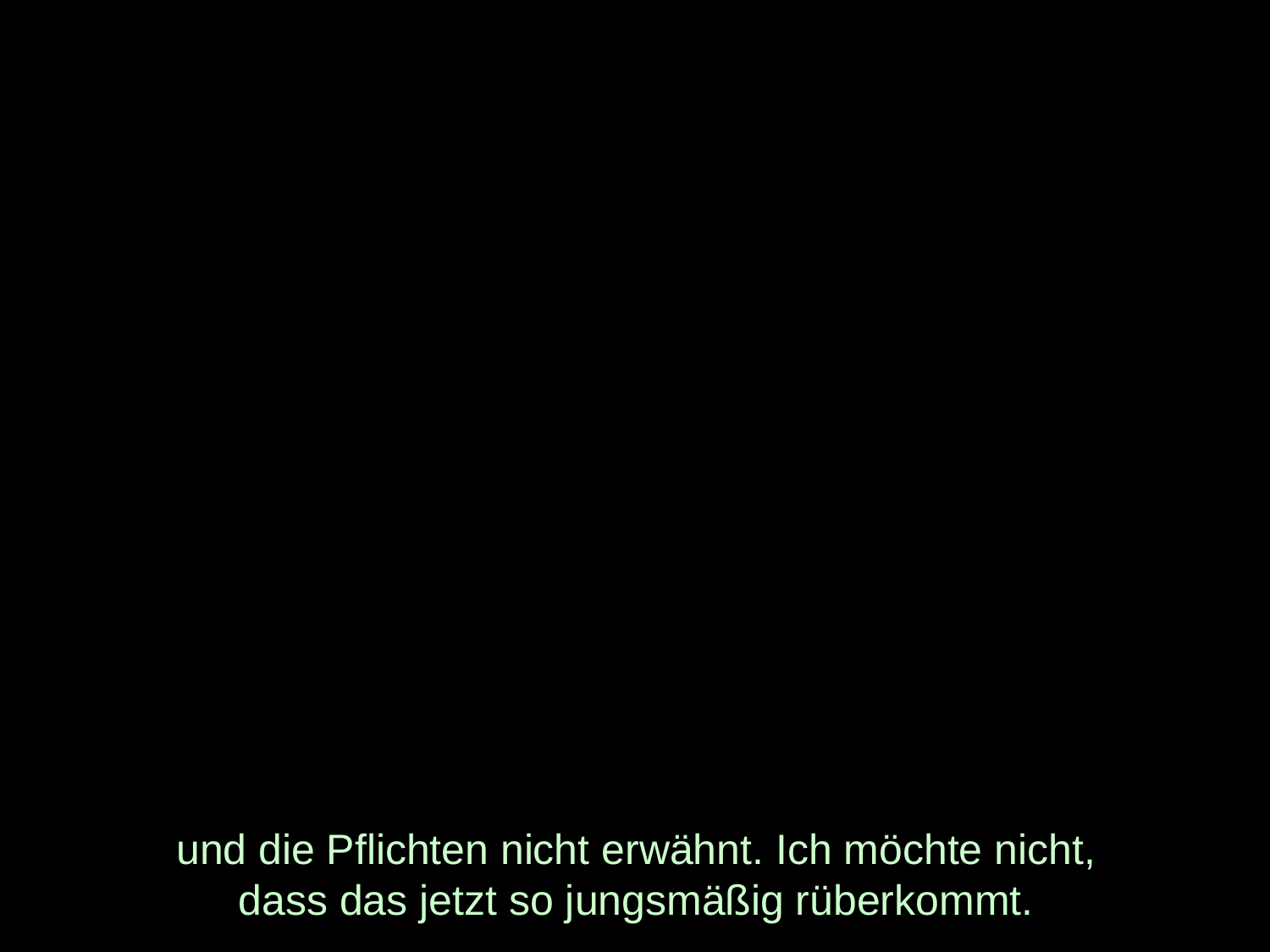

# und die Pflichten nicht erwähnt. Ich möchte nicht, dass das jetzt so jungsmäßig rüberkommt.